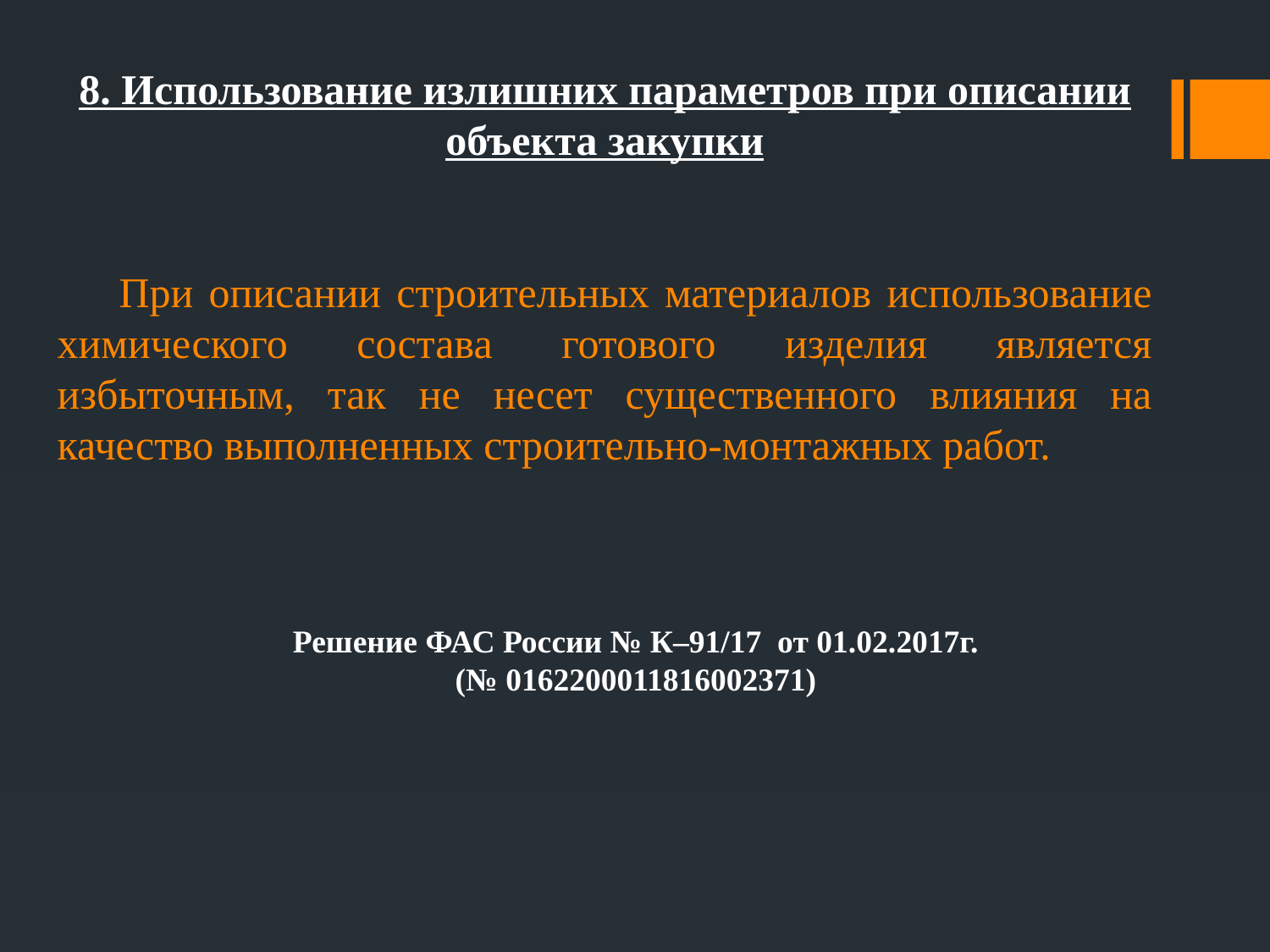

8. Использование излишних параметров при описании объекта закупки

При описании строительных материалов использование химического состава готового изделия является избыточным, так не несет существенного влияния на качество выполненных строительно-монтажных работ.

Решение ФАС России № К–91/17  от 01.02.2017г.
(№ 0162200011816002371)